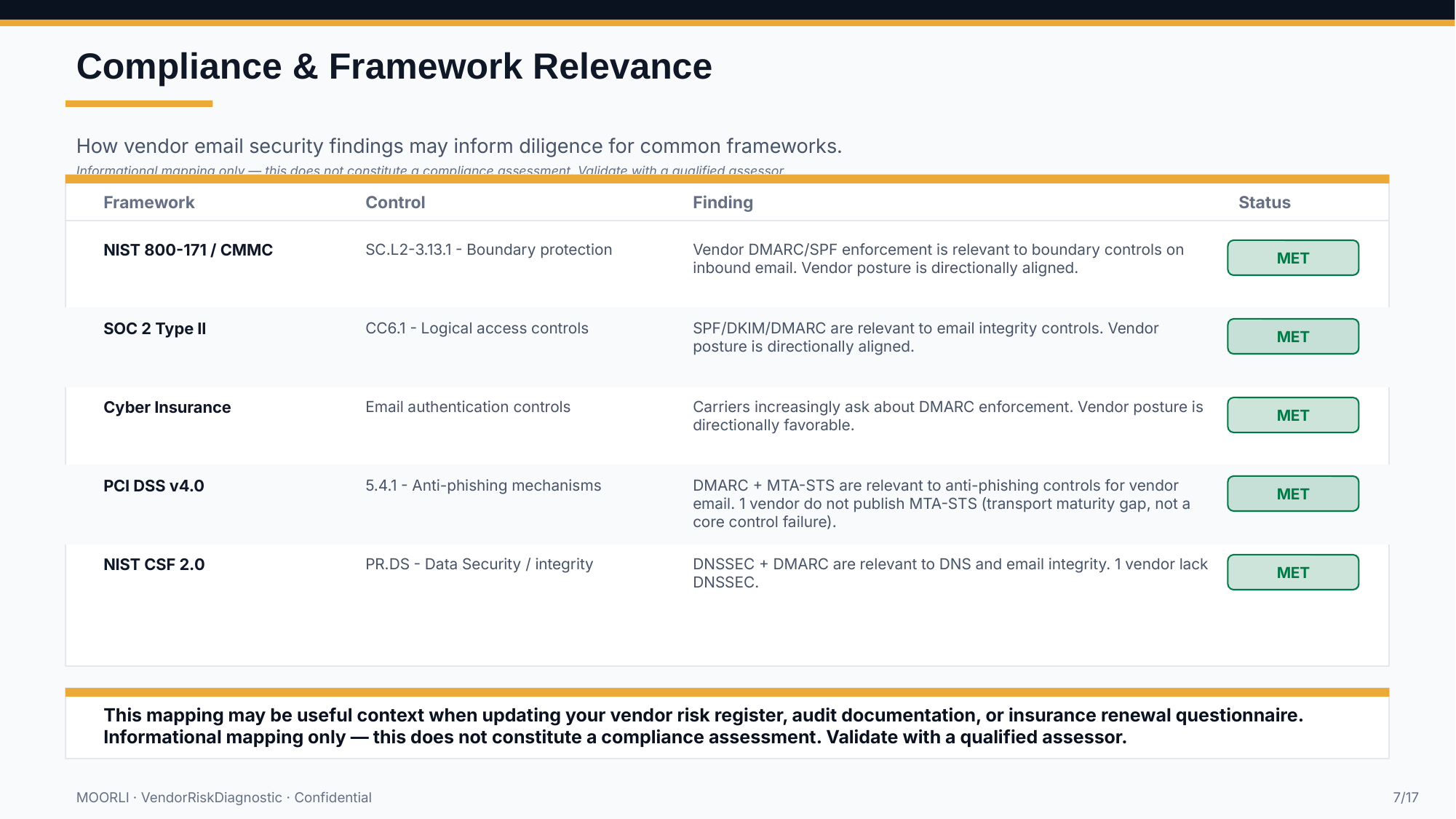

Compliance & Framework Relevance

How vendor email security findings may inform diligence for common frameworks.
Informational mapping only — this does not constitute a compliance assessment. Validate with a qualified assessor.

Framework
Control
Finding
Status
NIST 800-171 / CMMC
SC.L2-3.13.1 - Boundary protection
Vendor DMARC/SPF enforcement is relevant to boundary controls on inbound email. Vendor posture is directionally aligned.

MET

SOC 2 Type II
CC6.1 - Logical access controls
SPF/DKIM/DMARC are relevant to email integrity controls. Vendor posture is directionally aligned.

MET
Cyber Insurance
Email authentication controls
Carriers increasingly ask about DMARC enforcement. Vendor posture is directionally favorable.

MET

PCI DSS v4.0
5.4.1 - Anti-phishing mechanisms
DMARC + MTA-STS are relevant to anti-phishing controls for vendor email. 1 vendor do not publish MTA-STS (transport maturity gap, not a core control failure).

MET
NIST CSF 2.0
PR.DS - Data Security / integrity
DNSSEC + DMARC are relevant to DNS and email integrity. 1 vendor lack DNSSEC.

MET

This mapping may be useful context when updating your vendor risk register, audit documentation, or insurance renewal questionnaire. Informational mapping only — this does not constitute a compliance assessment. Validate with a qualified assessor.
MOORLI · VendorRiskDiagnostic · Confidential
7/17